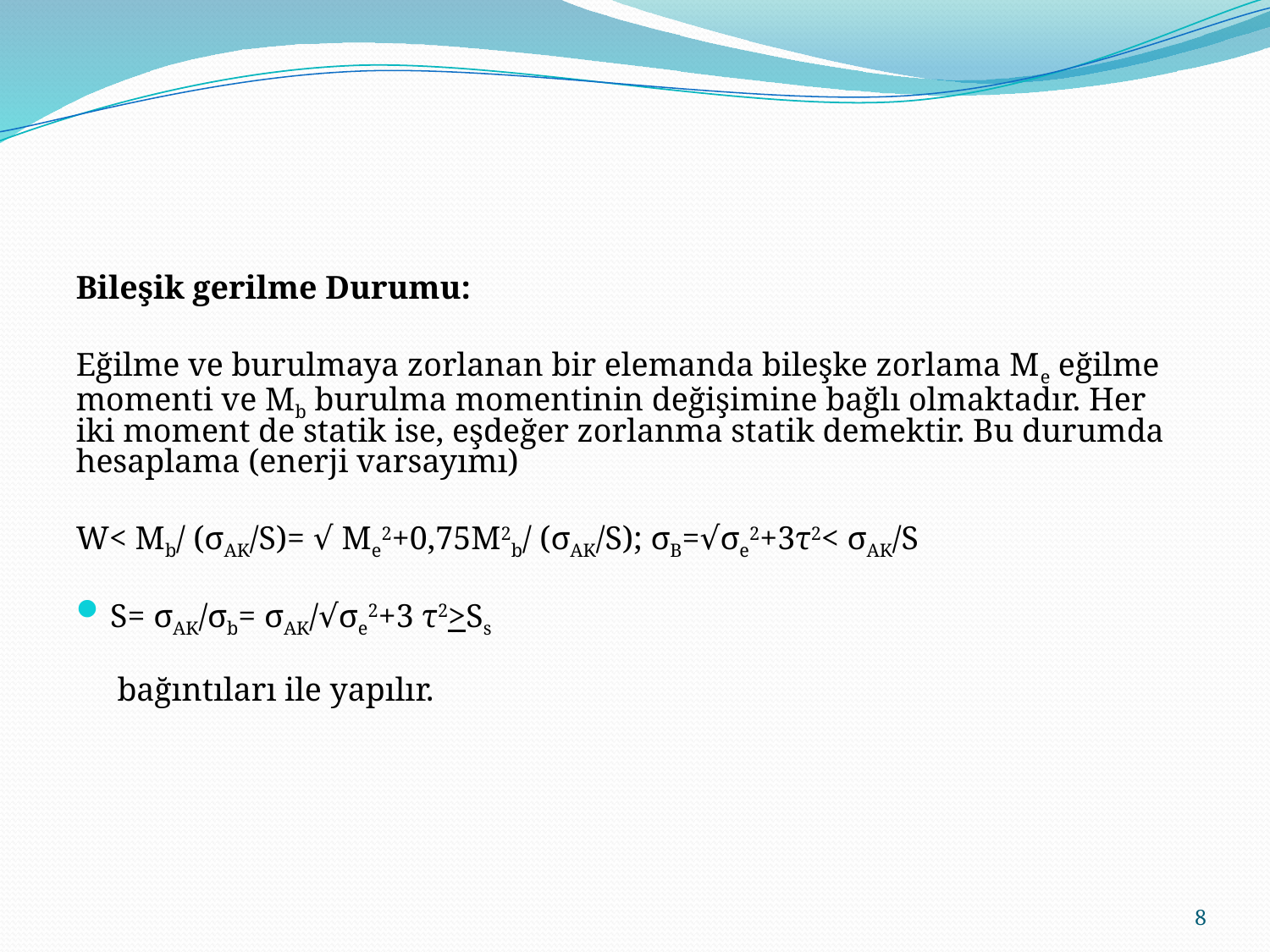

Bileşik gerilme Durumu:

Eğilme ve burulmaya zorlanan bir elemanda bileşke zorlama Me eğilme momenti ve Mb burulma momentinin değişimine bağlı olmaktadır. Her iki moment de statik ise, eşdeğer zorlanma statik demektir. Bu durumda hesaplama (enerji varsayımı)

W< Mb/ (σAK/S)= √ Me2+0,75M2b/ (σAK/S); σB=√σe2+3τ2< σAK/S

S= σAK/σb= σAK/√σe2+3 τ2>Ss

     bağıntıları ile yapılır.
8